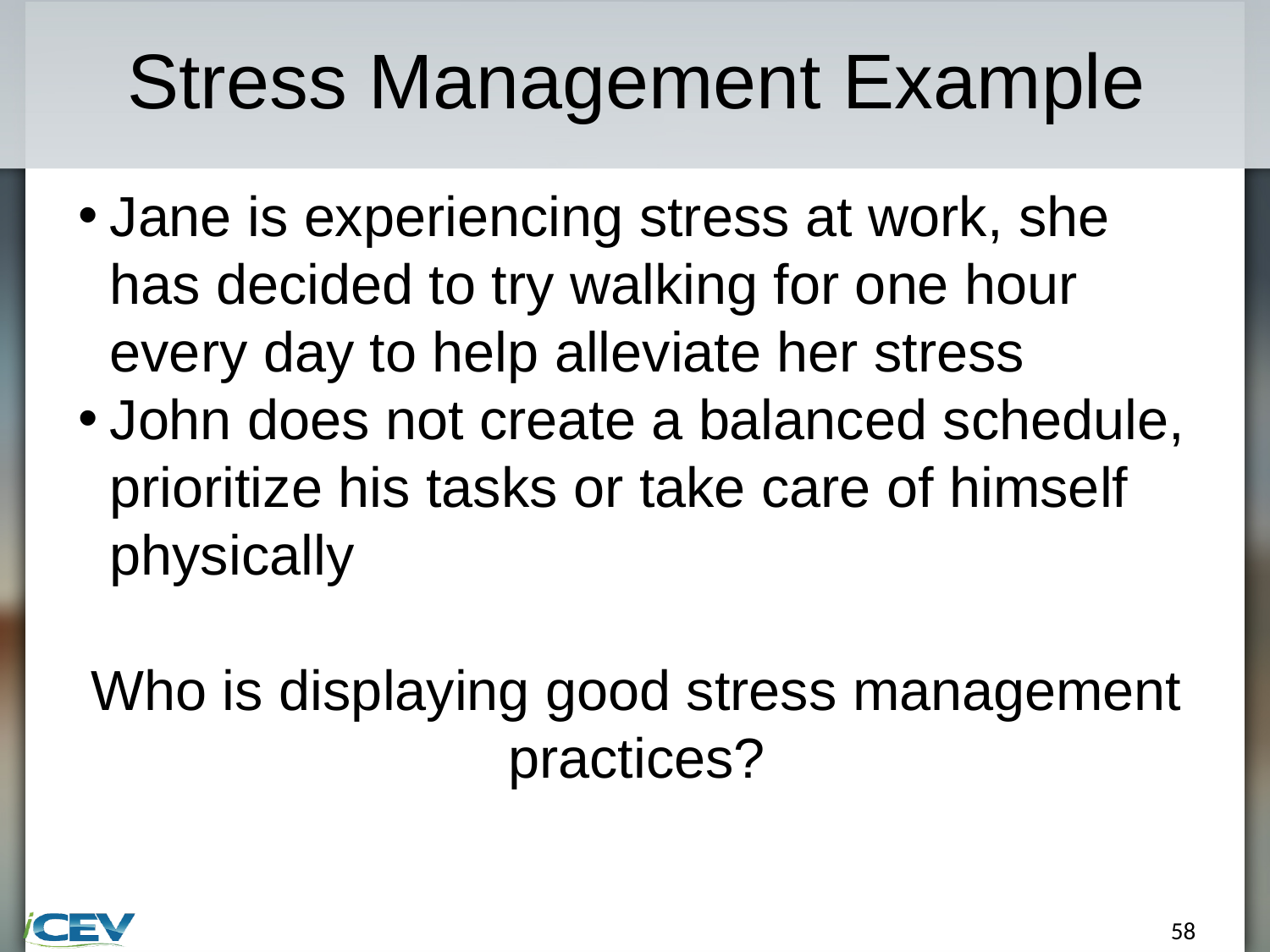

# Stress Management Example
Jane is experiencing stress at work, she has decided to try walking for one hour every day to help alleviate her stress
John does not create a balanced schedule, prioritize his tasks or take care of himself physically

Who is displaying good stress management practices?